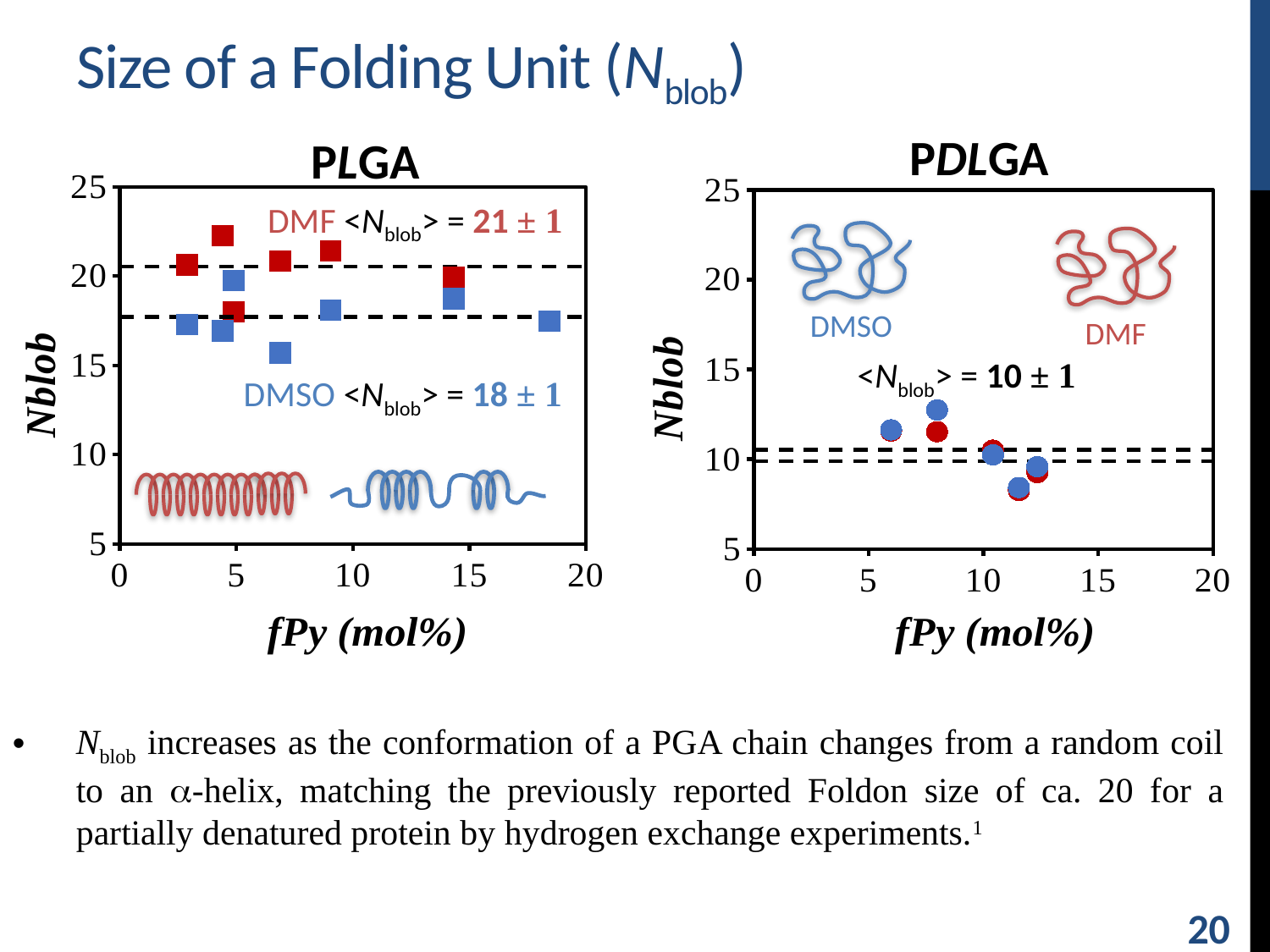

# Size of a Folding Unit (Nblob)
PDLGA
PLGA

### Chart

| Category |  |  |  |  |
|---|---|---|---|---|

### Chart

| Category |  |  |  |  |
|---|---|---|---|---|
DMF <Nblob> = 21 ± 1

DMSO
DMF
<Nblob> = 10 ± 1
DMSO <Nblob> = 18 ± 1

Nblob increases as the conformation of a PGA chain changes from a random coil to an α-helix, matching the previously reported Foldon size of ca. 20 for a partially denatured protein by hydrogen exchange experiments.1

1) Englander, S. W.; Mayne, L. (2014) Proc. Natl. Acad. Sci. 111, 15873-15880.

20